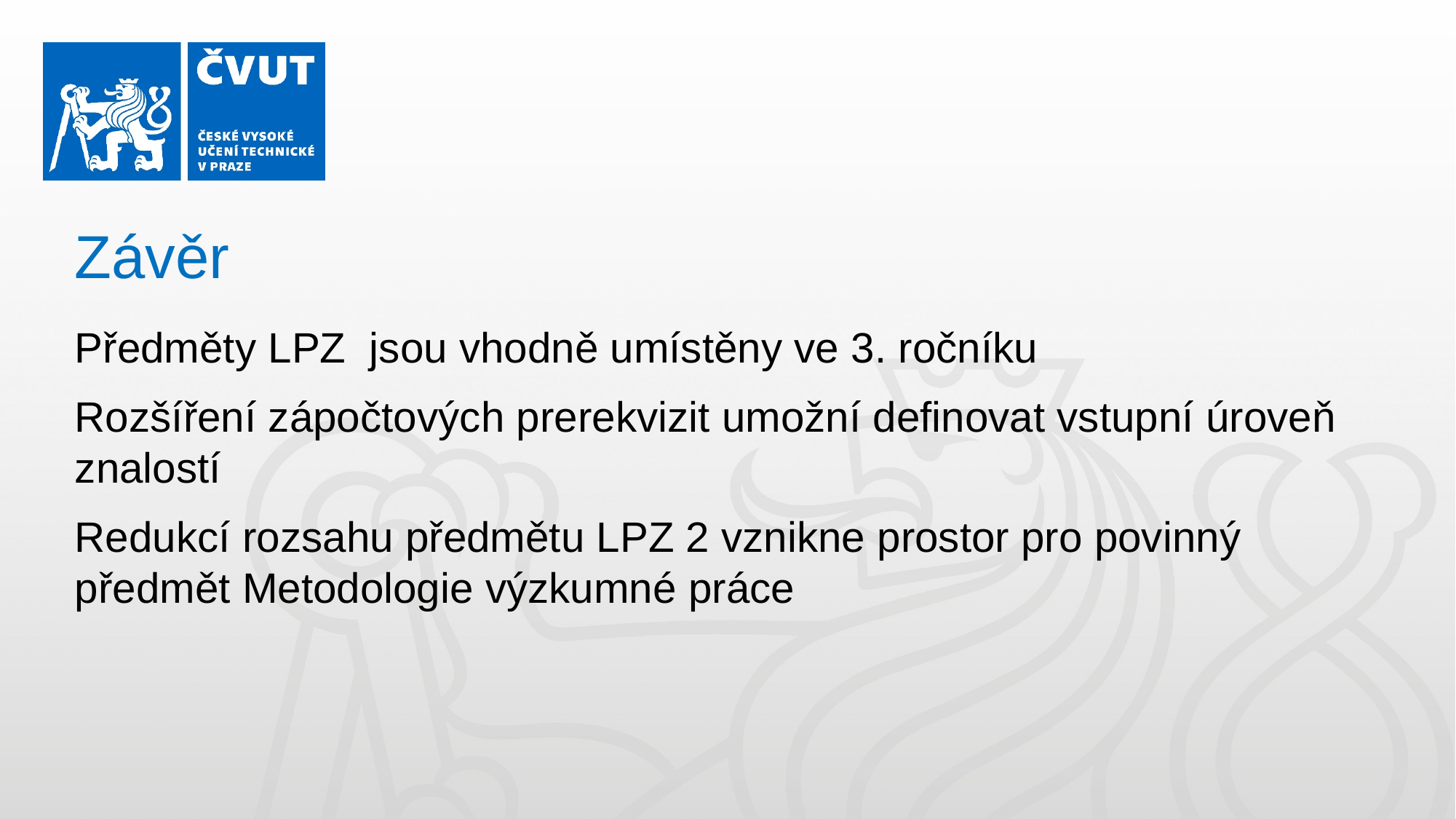

Závěr
Předměty LPZ  jsou vhodně umístěny ve 3. ročníku
Rozšíření zápočtových prerekvizit umožní definovat vstupní úroveň znalostí
Redukcí rozsahu předmětu LPZ 2 vznikne prostor pro povinný předmět Metodologie výzkumné práce